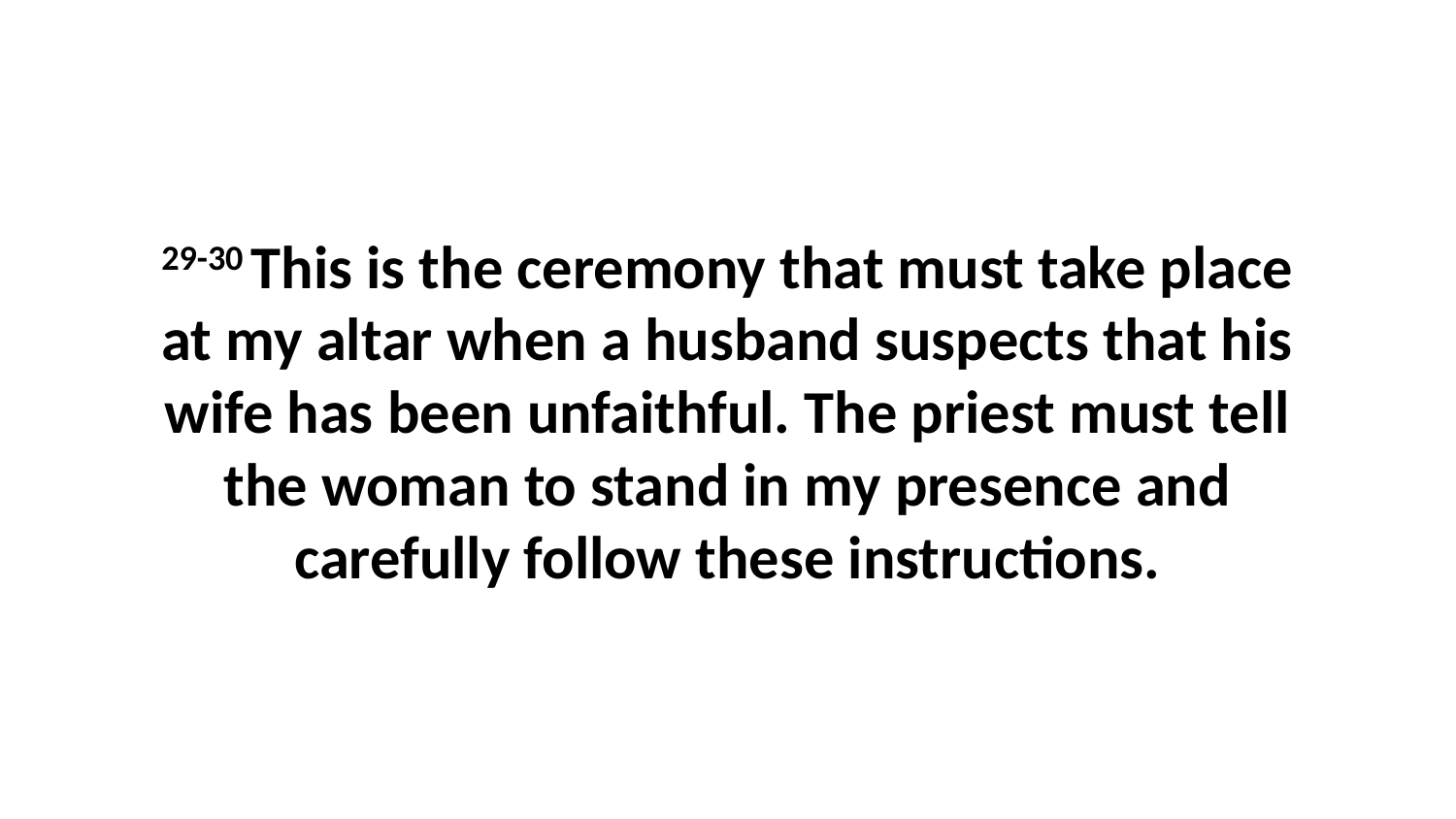

29-30 This is the ceremony that must take place at my altar when a husband suspects that his wife has been unfaithful. The priest must tell the woman to stand in my presence and carefully follow these instructions.